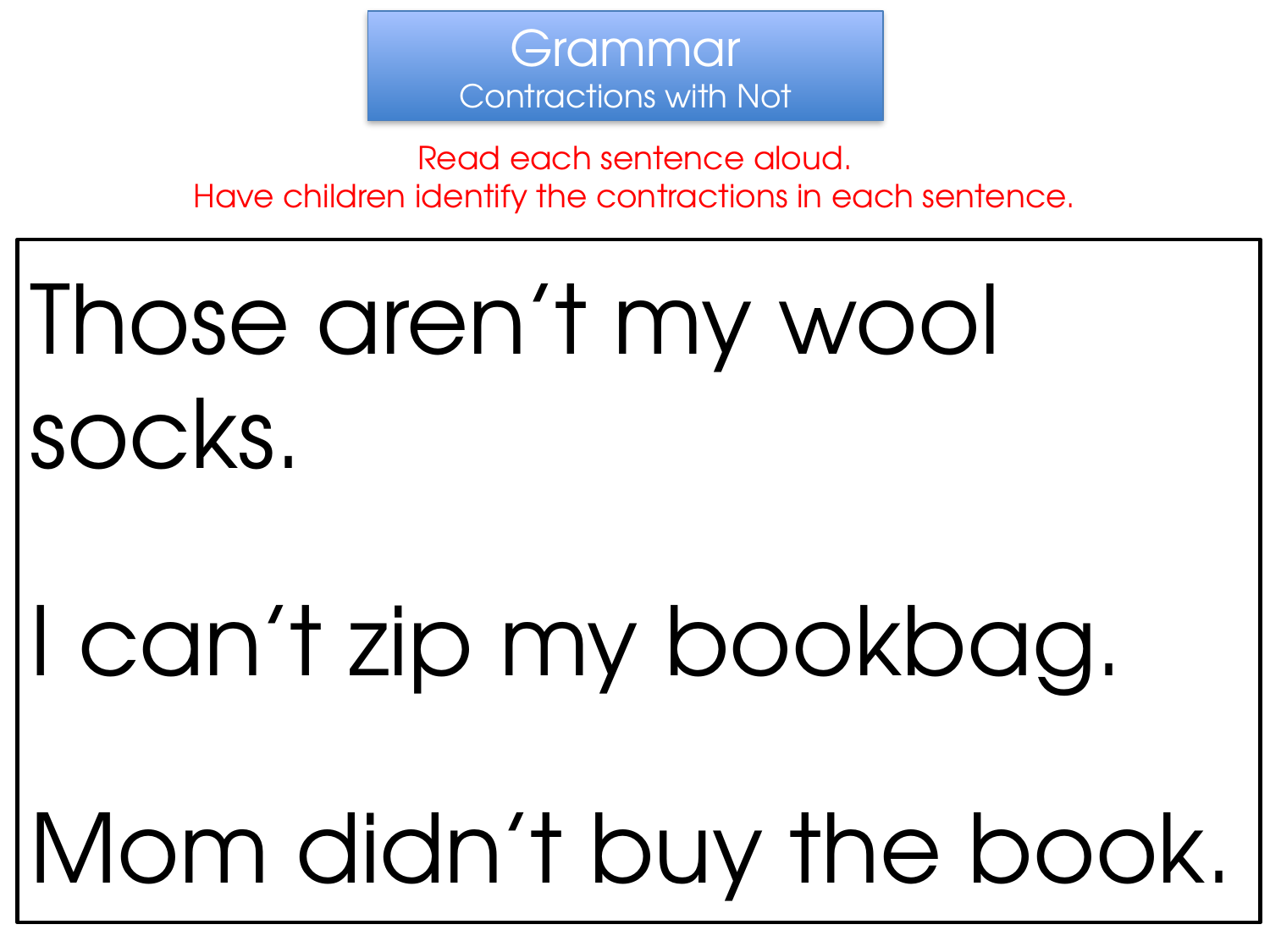

Grammar
Contractions with Not
Read each sentence aloud.
Have children identify the contractions in each sentence.
Those aren’t my wool socks.

I can’t zip my bookbag.

Mom didn’t buy the book.